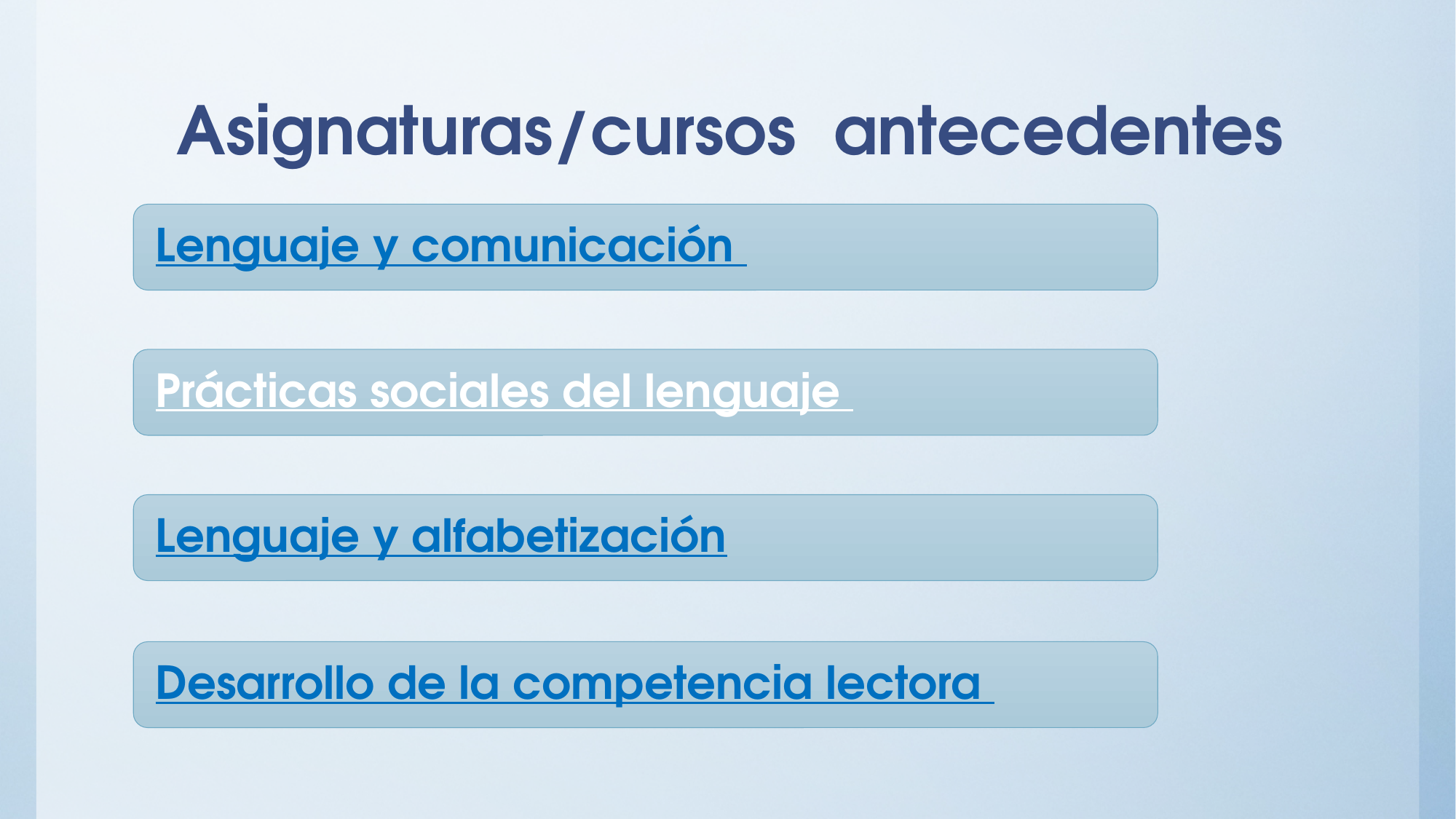

# Asignaturas/cursos  antecedentes
Lenguaje y comunicación

Prácticas sociales del lenguaje

Lenguaje y alfabetización
Desarrollo de la competencia lectora